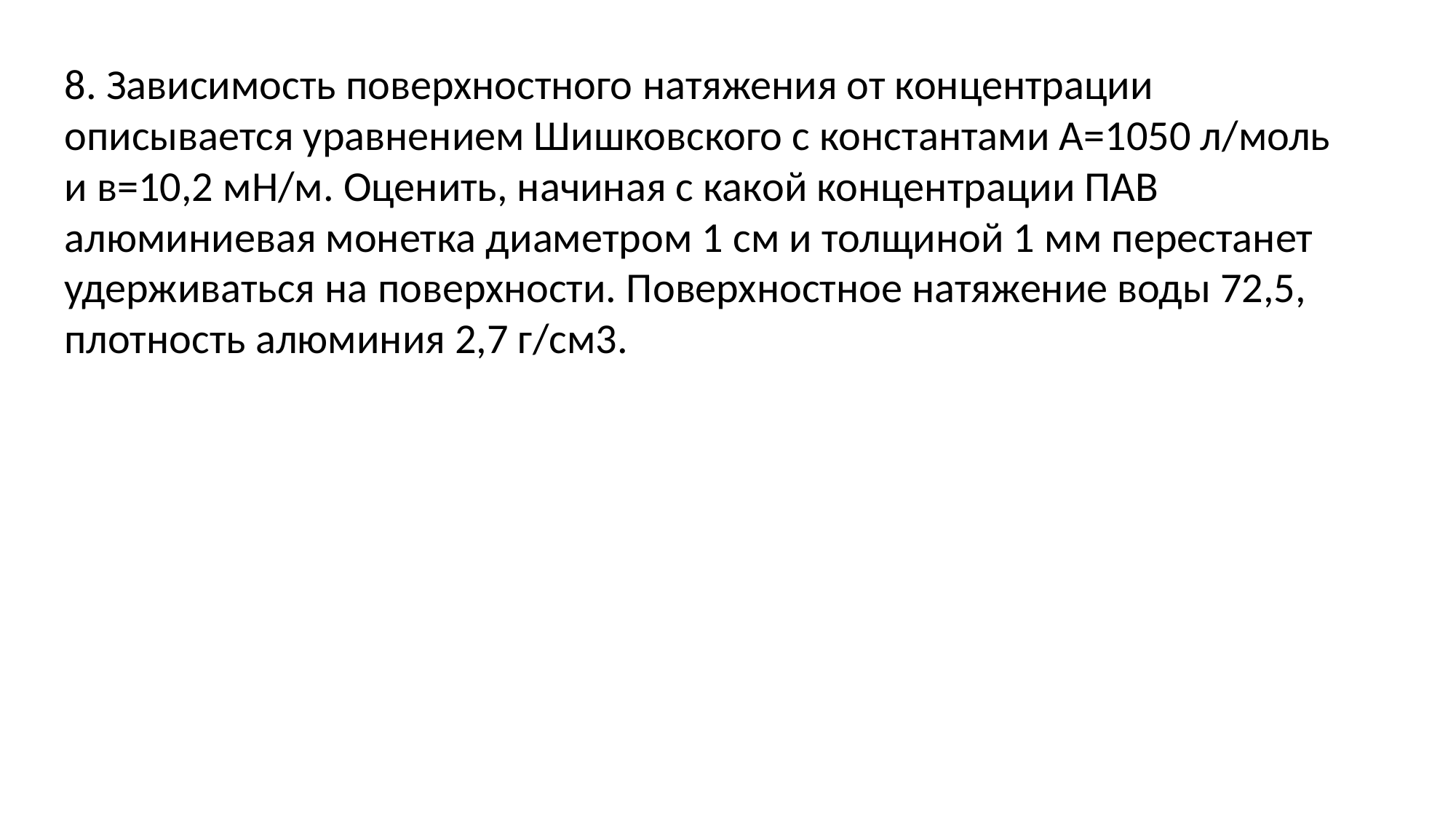

8. Зависимость поверхностного натяжения от концентрации описывается уравнением Шишковского с константами А=1050 л/моль и в=10,2 мН/м. Оценить, начиная с какой концентрации ПАВ алюминиевая монетка диаметром 1 см и толщиной 1 мм перестанет удерживаться на поверхности. Поверхностное натяжение воды 72,5, плотность алюминия 2,7 г/см3.